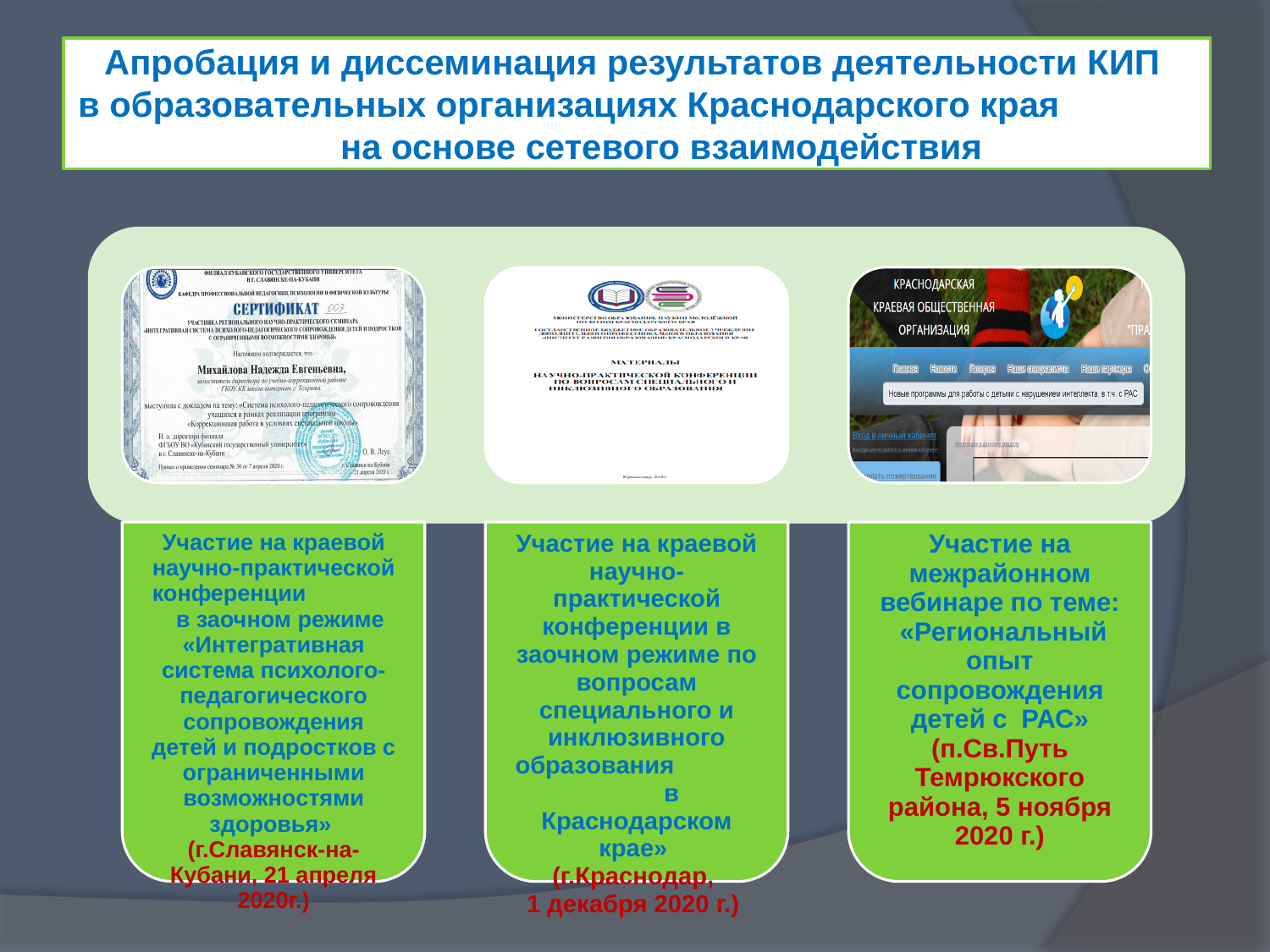

Апробация и диссеминация результатов деятельности КИП
в образовательных организациях Краснодарского края                    на основе сетевого взаимодействия
Участие на краевой научно-практической конференции                 в заочном режиме «Интегративная система психолого-педагогического сопровождения детей и подростков с ограниченными возможностями здоровья»
(г.Славянск-на-Кубани, 21 апреля 2020г.)
Участие на краевой научно-практической конференции в заочном режиме по вопросам специального и инклюзивного образования                       в Краснодарском крае»
(г.Краснодар,
1 декабря 2020 г.)
Участие на межрайонном вебинаре по теме:  «Региональный опыт сопровождения детей с  РАС» (п.Св.Путь Темрюкского района, 5 ноября 2020 г.)